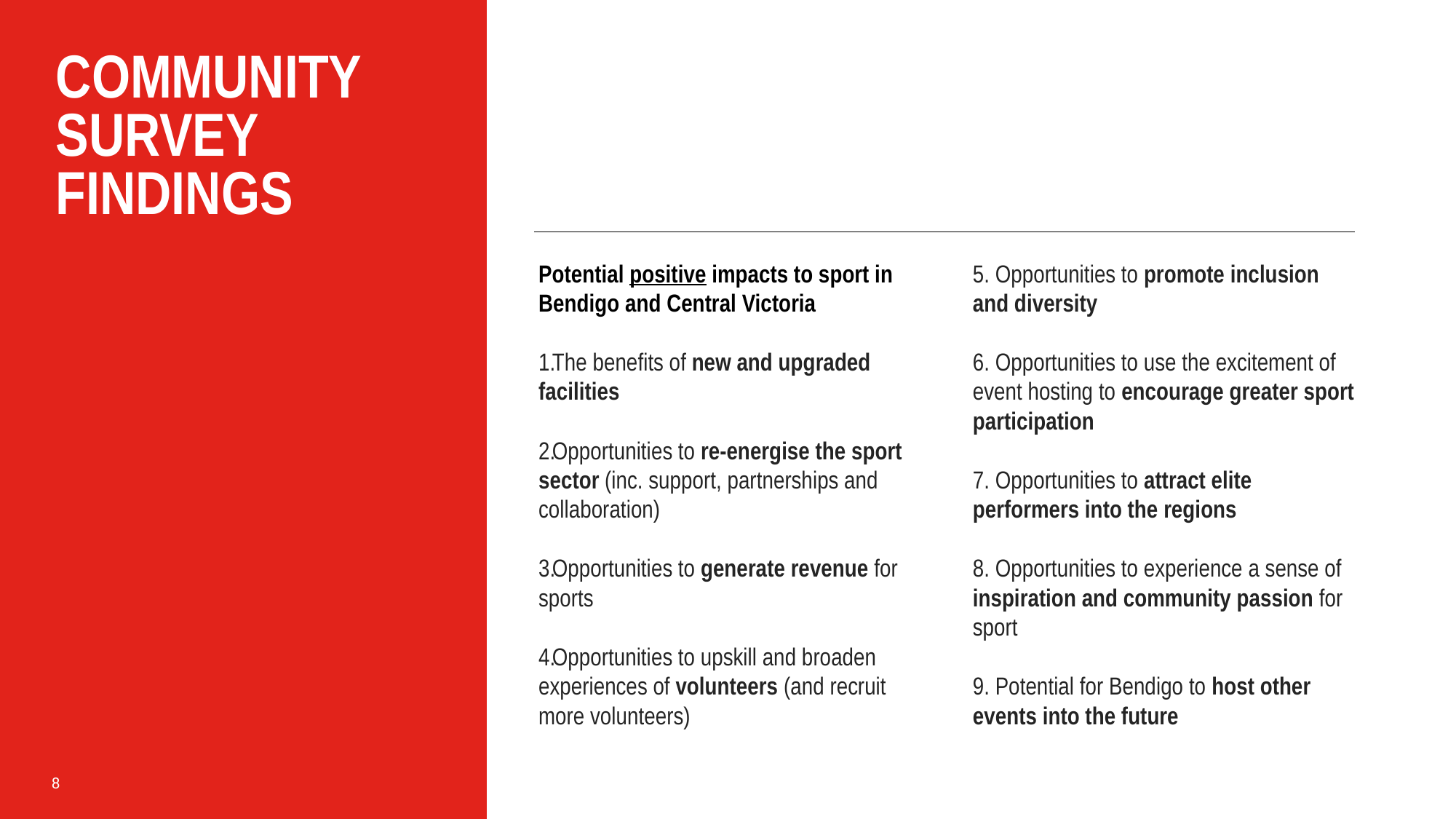

# Community Survey findings
Potential positive impacts to sport in Bendigo and Central Victoria
The benefits of new and upgraded facilities
Opportunities to re-energise the sport sector (inc. support, partnerships and collaboration)
Opportunities to generate revenue for sports
Opportunities to upskill and broaden experiences of volunteers (and recruit more volunteers)

5. Opportunities to promote inclusion and diversity
6. Opportunities to use the excitement of event hosting to encourage greater sport participation
7. Opportunities to attract elite performers into the regions
8. Opportunities to experience a sense of inspiration and community passion for sport
9. Potential for Bendigo to host other events into the future
8